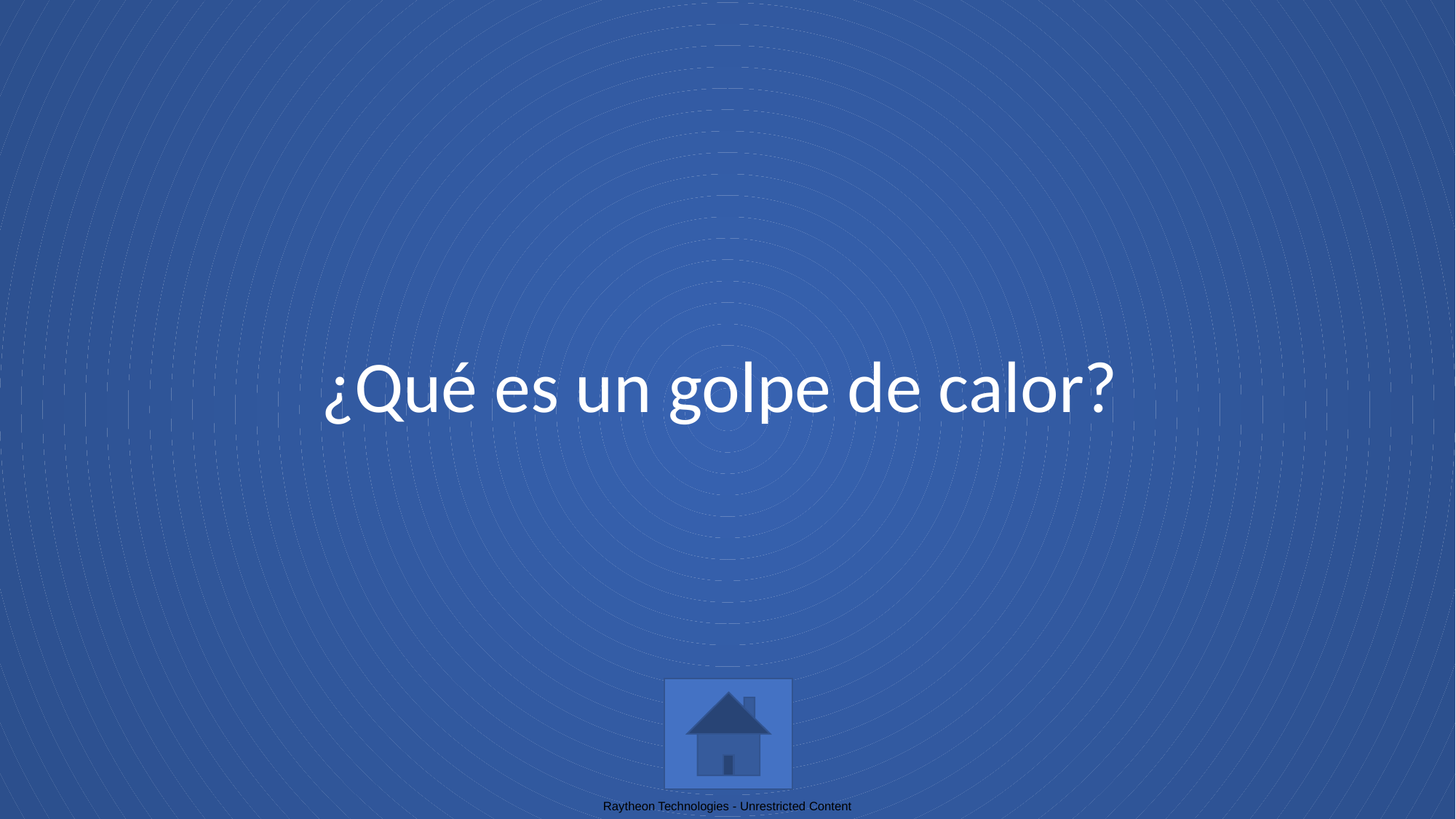

# ¿Qué es un golpe de calor?

Raytheon Technologies - Unrestricted Content